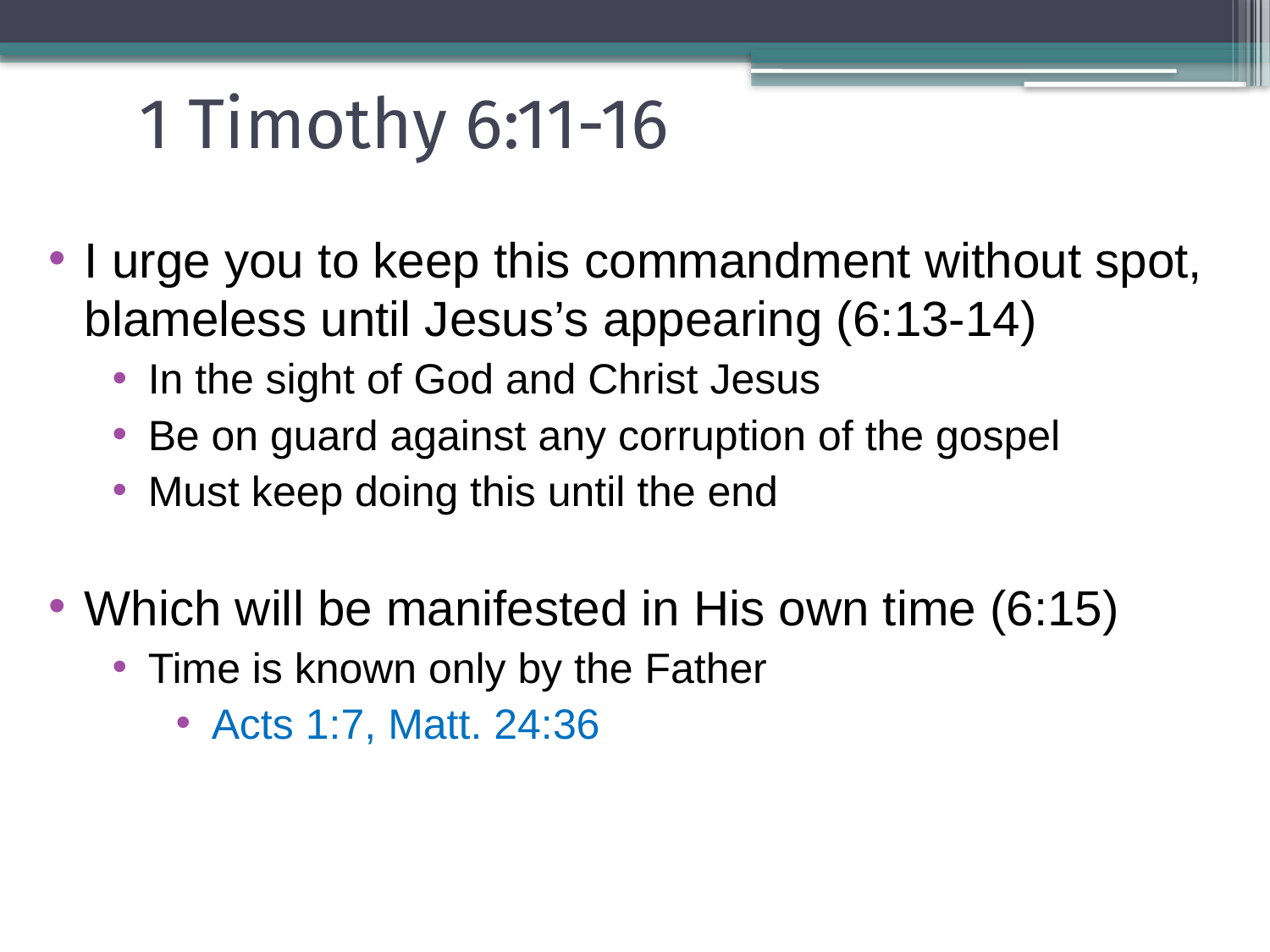

# 1 Timothy 6:11-16
I urge you to keep this commandment without spot, blameless until Jesus’s appearing (6:13-14)
In the sight of God and Christ Jesus
Be on guard against any corruption of the gospel
Must keep doing this until the end

Which will be manifested in His own time (6:15)
Time is known only by the Father
Acts 1:7, Matt. 24:36